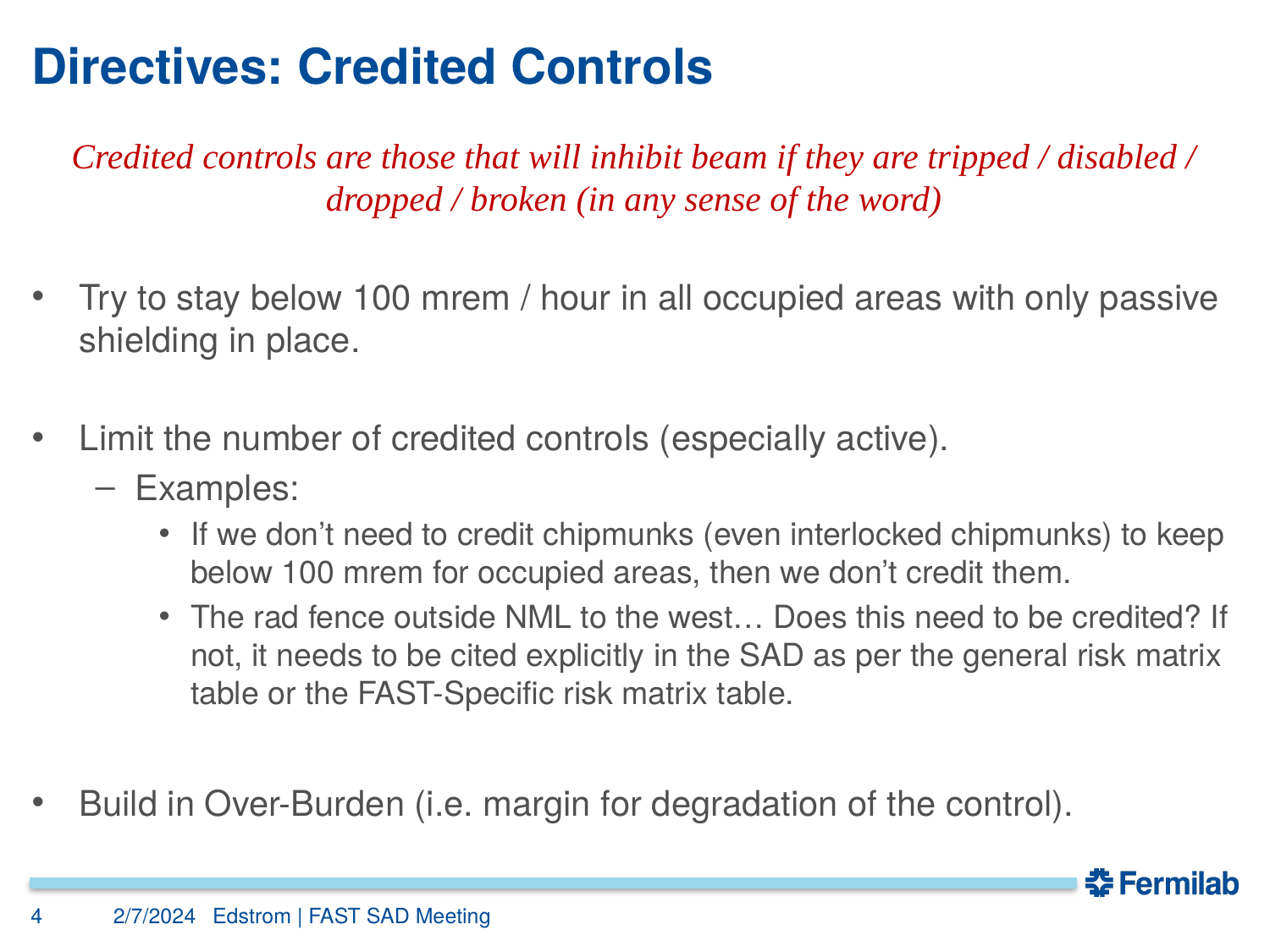

# Directives: Credited Controls
Credited controls are those that will inhibit beam if they are tripped / disabled / dropped / broken (in any sense of the word)

Try to stay below 100 mrem / hour in all occupied areas with only passive shielding in place.

Limit the number of credited controls (especially active).
Examples:
If we don’t need to credit chipmunks (even interlocked chipmunks) to keep below 100 mrem for occupied areas, then we don’t credit them.
The rad fence outside NML to the west… Does this need to be credited? If not, it needs to be cited explicitly in the SAD as per the general risk matrix table or the FAST-Specific risk matrix table.

Build in Over-Burden (i.e. margin for degradation of the control).
4
2/7/2024
Edstrom | FAST SAD Meeting